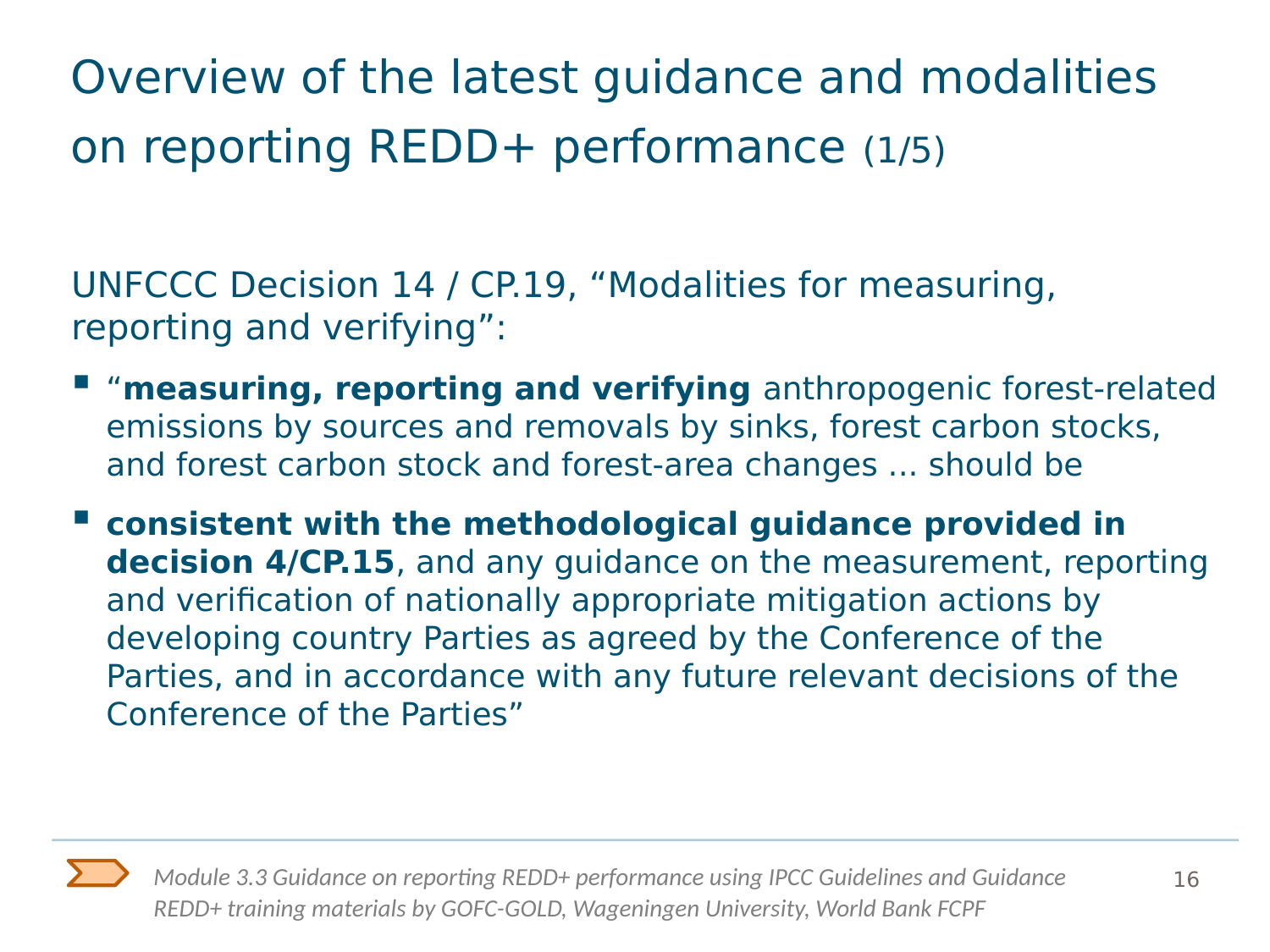

# Overview of the latest guidance and modalities on reporting REDD+ performance (1/5)
UNFCCC Decision 14 / CP.19, “Modalities for measuring, reporting and verifying”:
“measuring, reporting and verifying anthropogenic forest-related emissions by sources and removals by sinks, forest carbon stocks, and forest carbon stock and forest-area changes ... should be
consistent with the methodological guidance provided in decision 4/CP.15, and any guidance on the measurement, reporting and verification of nationally appropriate mitigation actions by developing country Parties as agreed by the Conference of the Parties, and in accordance with any future relevant decisions of the Conference of the Parties”